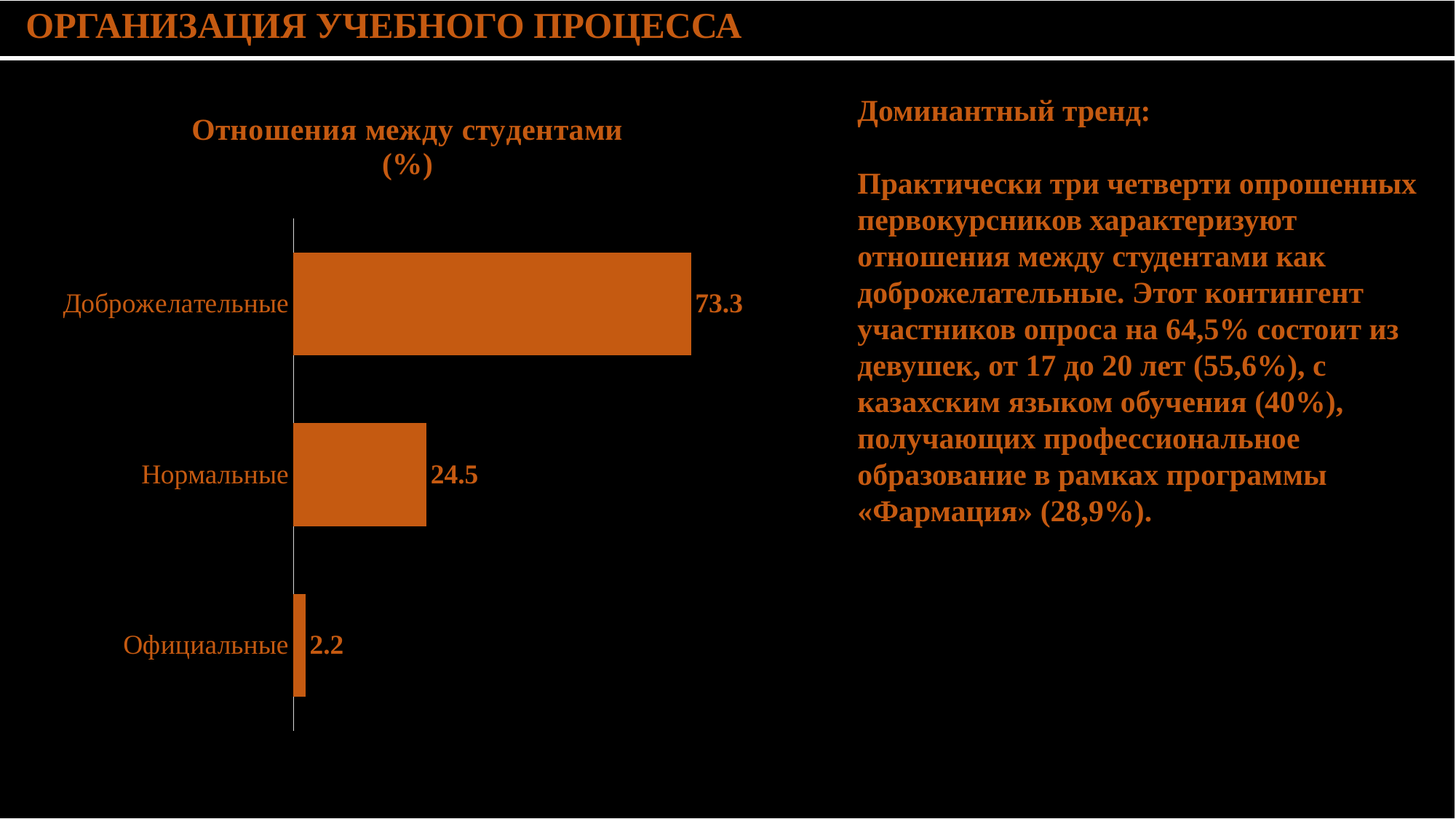

| ОРГАНИЗАЦИЯ УЧЕБНОГО ПРОЦЕССА |
| --- |
|  |
Доминантный тренд:

Практически три четверти опрошенных первокурсников характеризуют отношения между студентами как доброжелательные. Этот контингент участников опроса на 64,5% состоит из девушек, от 17 до 20 лет (55,6%), с казахским языком обучения (40%), получающих профессиональное образование в рамках программы «Фармация» (28,9%).

### Chart: Отношения между студентами
(%)

| Category | Ряд 1 |
|---|---|
| Официальные | 2.2 |
| Нормальные | 24.5 |
| Доброжелательные | 73.3 |